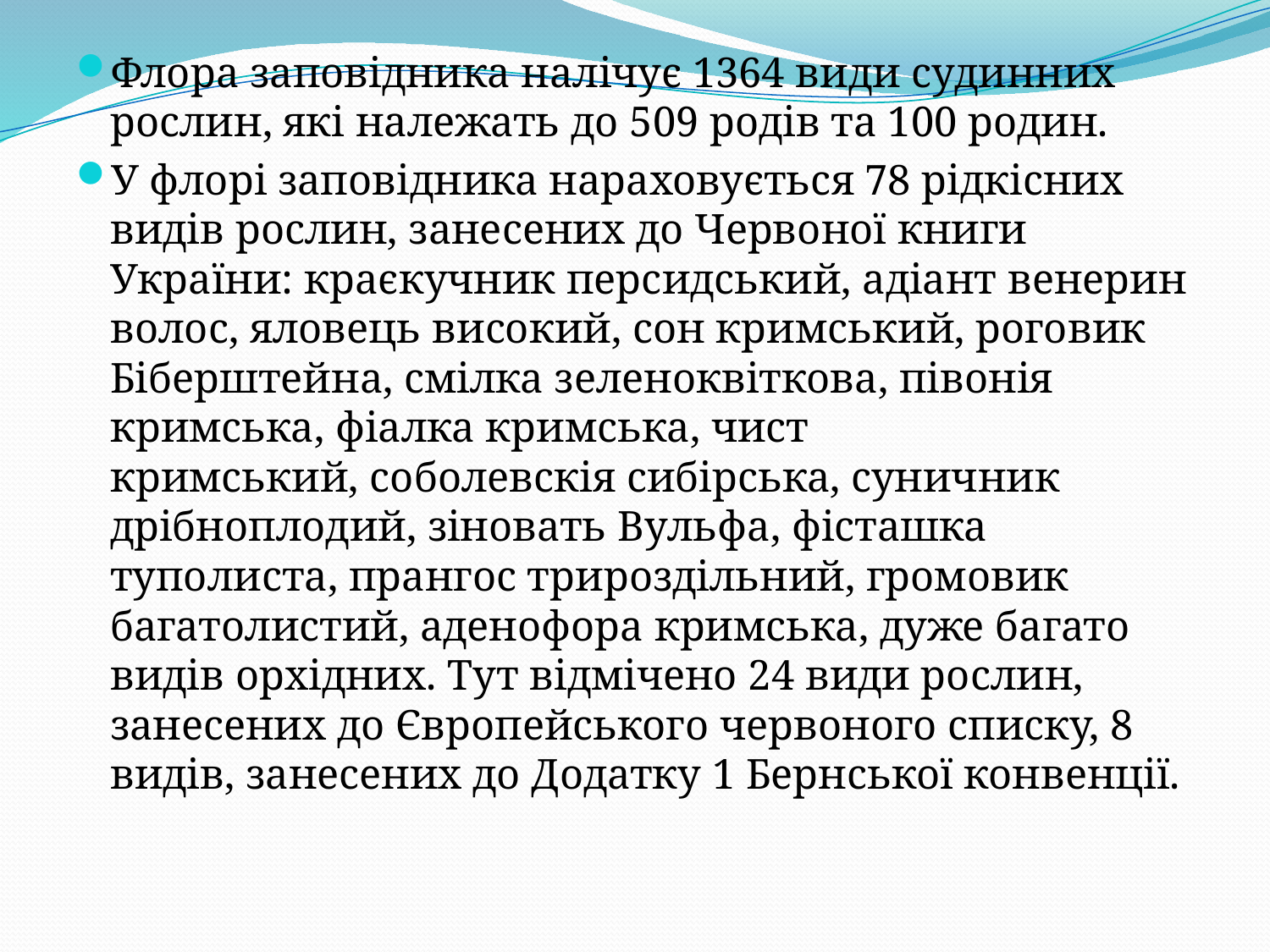

Флора заповідника налічує 1364 види судинних рослин, які належать до 509 родів та 100 родин.
У флорі заповідника нараховується 78 рідкісних видів рослин, занесених до Червоної книги України: краєкучник персидський, адіант венерин волос, яловець високий, сон кримський, роговик Біберштейна, смілка зеленоквіткова, півонія кримська, фіалка кримська, чист кримський, соболевскія сибірська, суничник дрібноплодий, зіновать Вульфа, фісташка туполиста, прангос трироздільний, громовик багатолистий, аденофора кримська, дуже багато видів орхідних. Тут відмічено 24 види рослин, занесених до Європейського червоного списку, 8 видів, занесених до Додатку 1 Бернської конвенції.